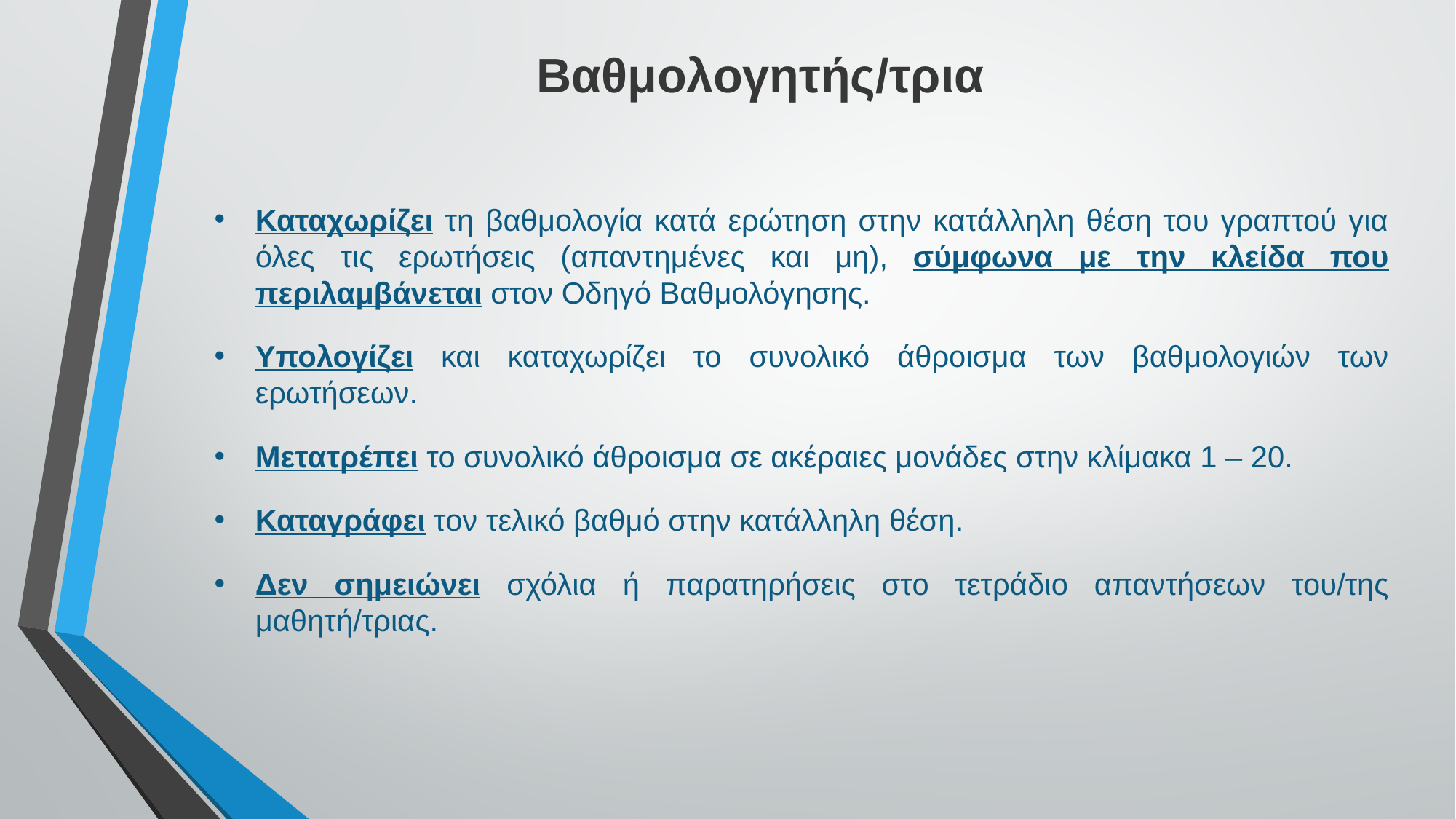

# Βαθμολογητής/τρια
Καταχωρίζει τη βαθμολογία κατά ερώτηση στην κατάλληλη θέση του γραπτού για όλες τις ερωτήσεις (απαντημένες και μη), σύμφωνα με την κλείδα που περιλαμβάνεται στον Οδηγό Βαθμολόγησης.
Υπολογίζει και καταχωρίζει το συνολικό άθροισμα των βαθμολογιών των ερωτήσεων.
Μετατρέπει το συνολικό άθροισμα σε ακέραιες μονάδες στην κλίμακα 1 – 20.
Καταγράφει τον τελικό βαθμό στην κατάλληλη θέση.
Δεν σημειώνει σχόλια ή παρατηρήσεις στο τετράδιο απαντήσεων του/της μαθητή/τριας.